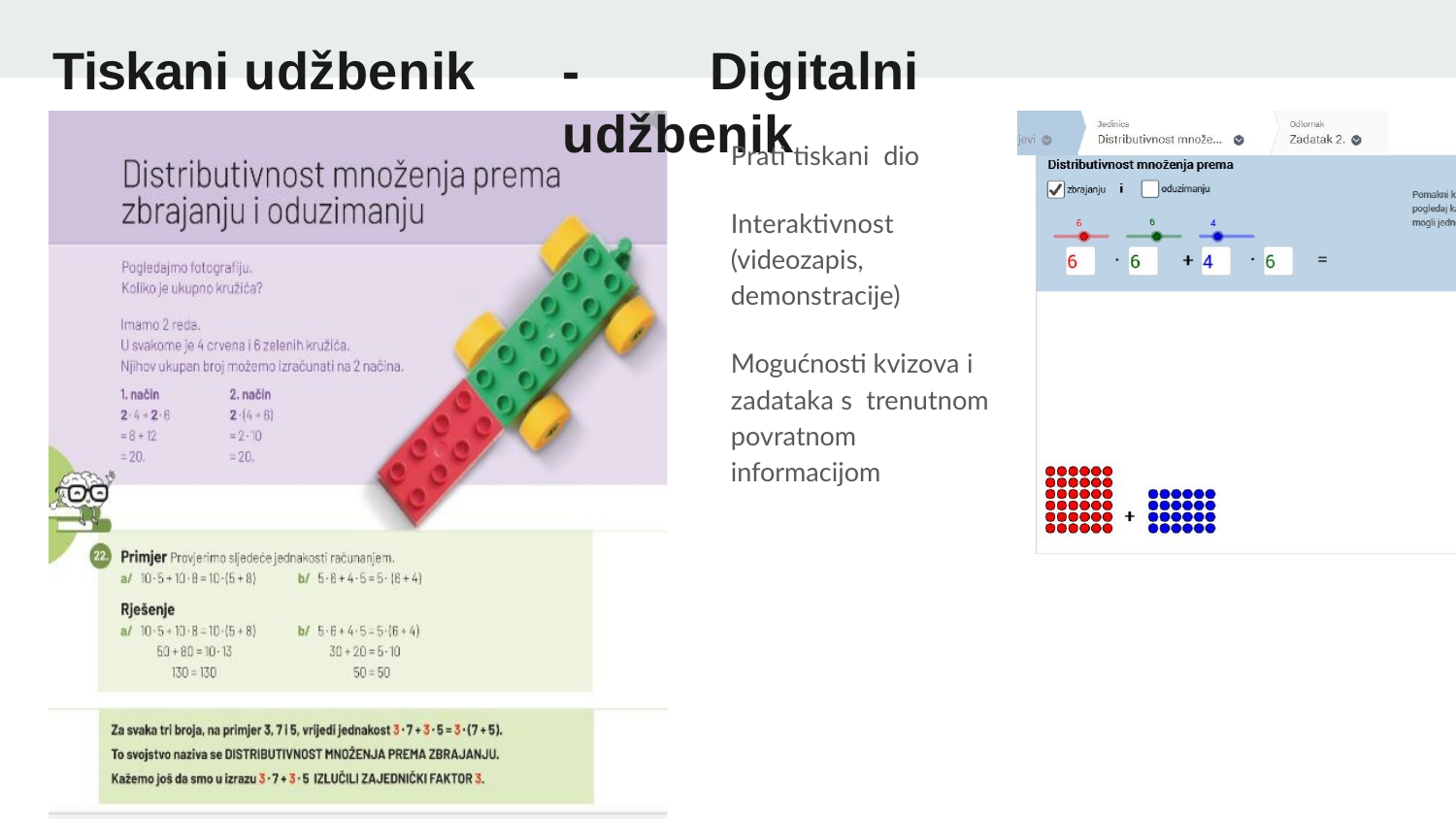

# Tiskani udžbenik
-	Digitalni udžbenik

Prati tiskani  dio

Interaktivnost  (videozapis,  demonstracije)

Mogućnosti kvizova i  zadataka s  trenutnom  povratnom  informacijom

Udžbenik
Digitalni udžbenik  Bilježnica  Digitalna bilježnica